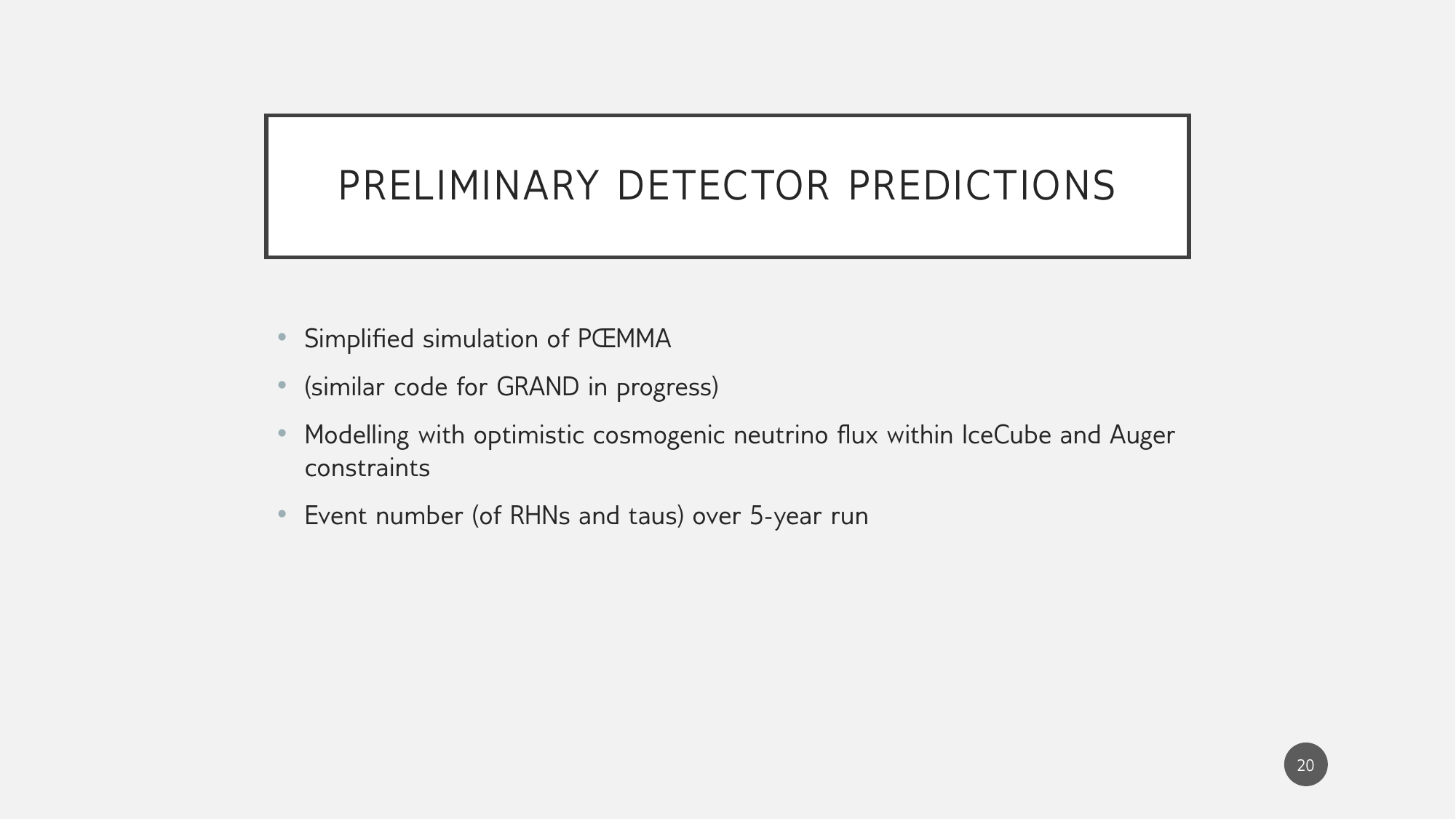

# Preliminary Detector Predictions
Simplified simulation of POEMMA
(similar code for GRAND in progress)
Modelling with optimistic cosmogenic neutrino flux within IceCube and Auger constraints
Event number (of RHNs and taus) over 5-year run
20